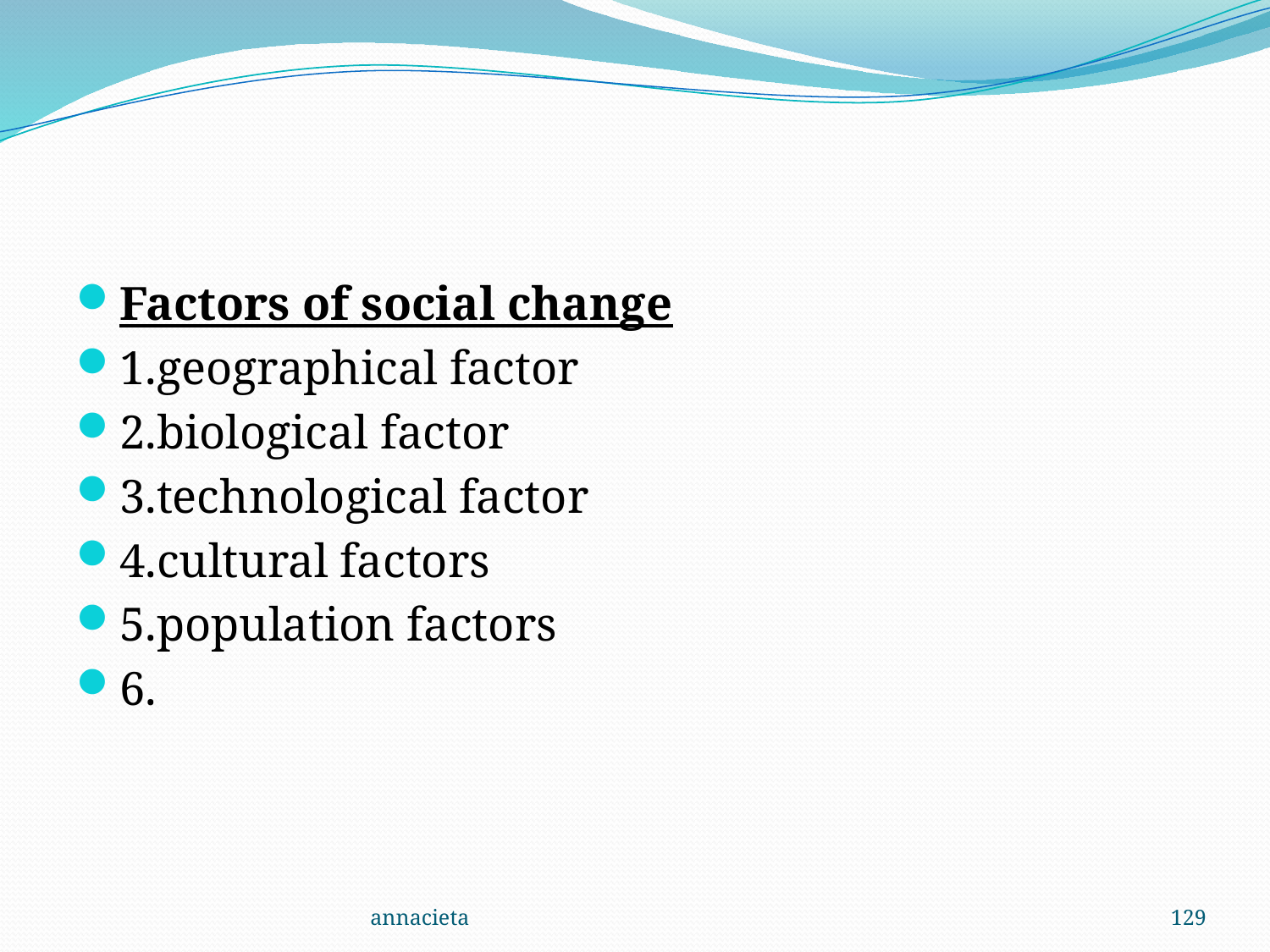

#
Factors of social change
1.geographical factor
2.biological factor
3.technological factor
4.cultural factors
5.population factors
6.

annacieta
129